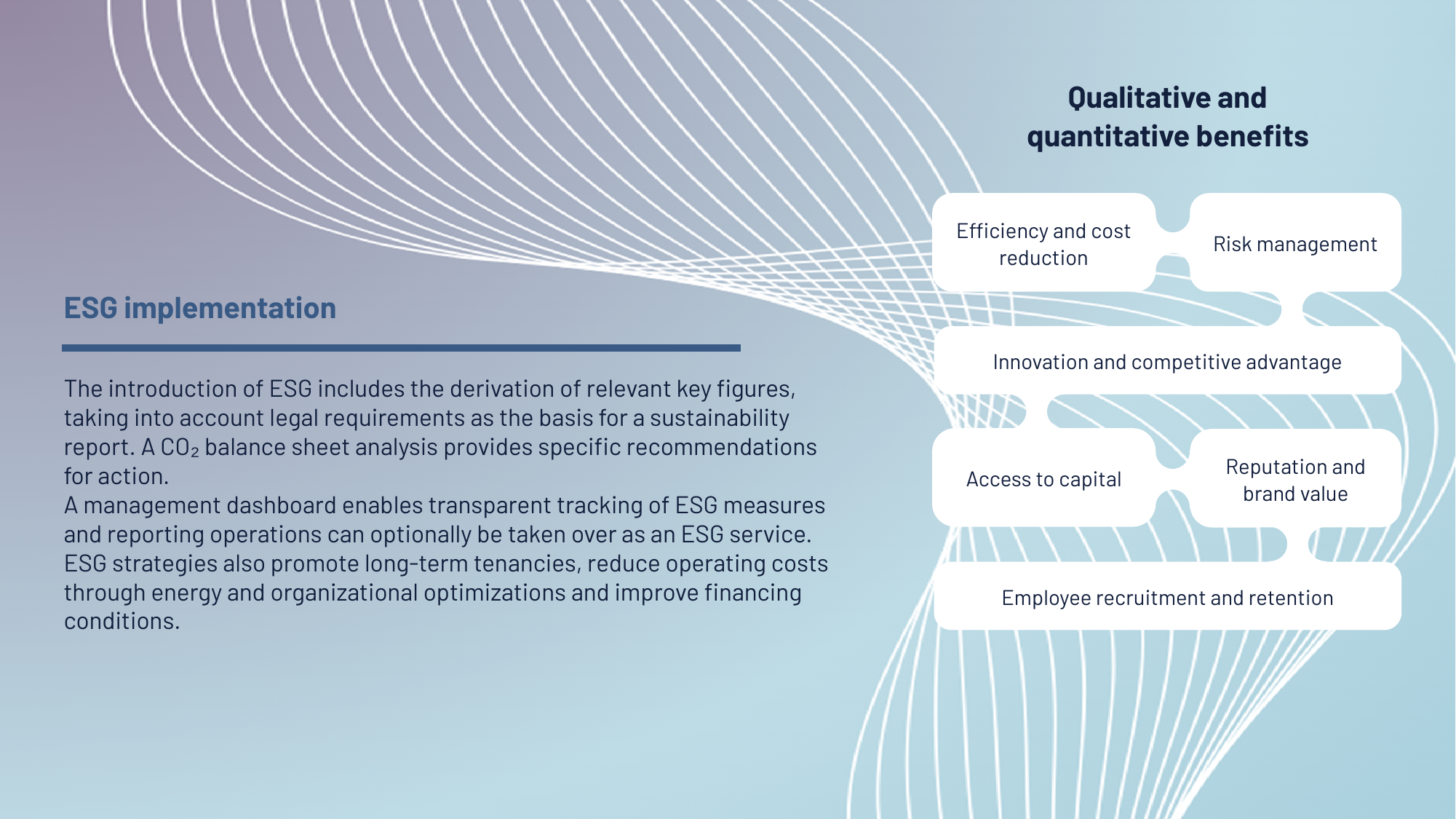

Qualitative and quantitative benefits
Efficiency and cost reduction
Risk management

Innovation and competitive advantage

Access to capital
Reputation and brand value

Employee recruitment and retention
ESG implementation
The introduction of ESG includes the derivation of relevant key figures, taking into account legal requirements as the basis for a sustainability report. A CO₂ balance sheet analysis provides specific recommendations for action.
A management dashboard enables transparent tracking of ESG measures and reporting operations can optionally be taken over as an ESG service.
ESG strategies also promote long-term tenancies, reduce operating costs through energy and organizational optimizations and improve financing conditions.